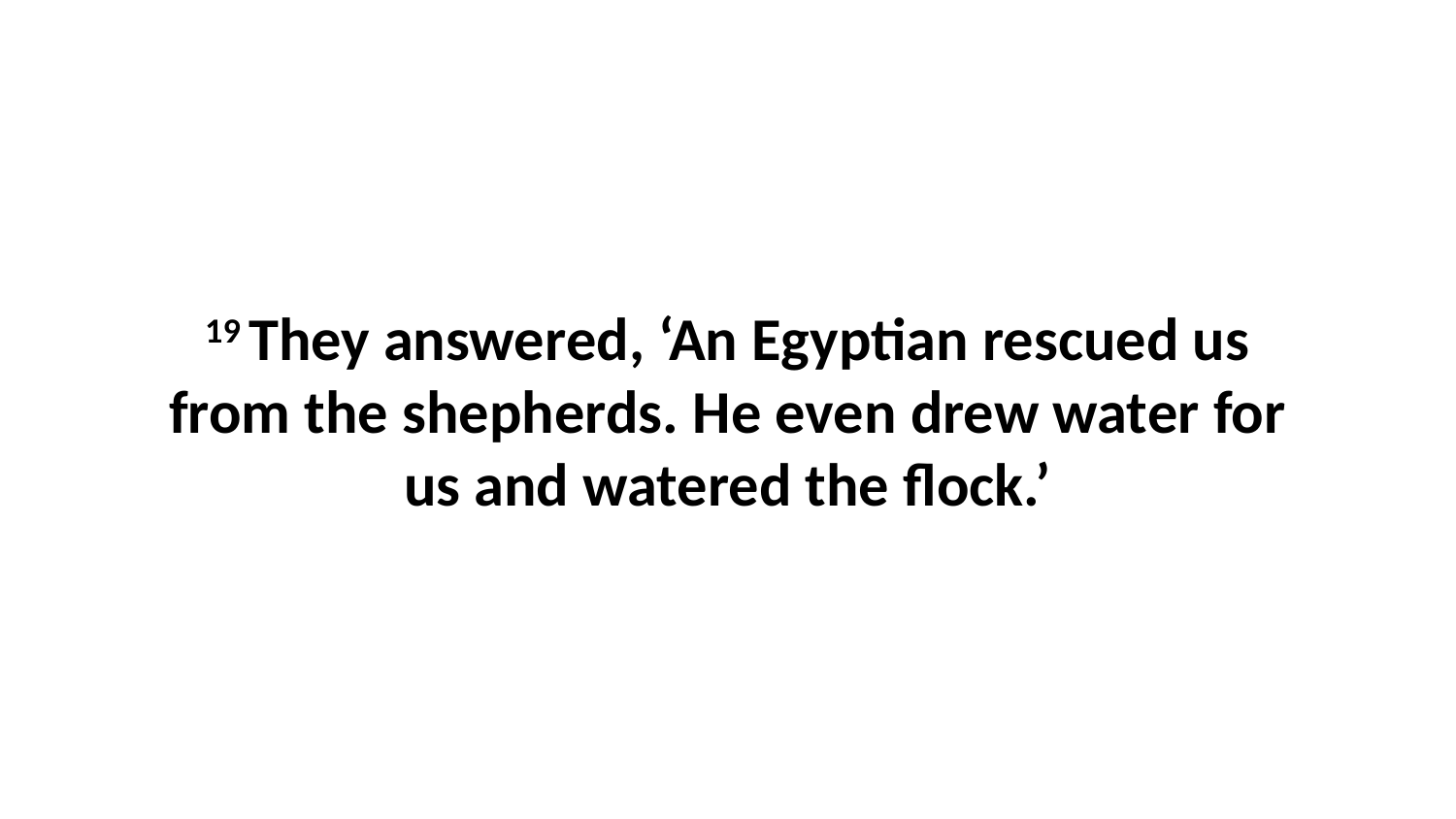

19 They answered, ‘An Egyptian rescued us from the shepherds. He even drew water for us and watered the flock.’